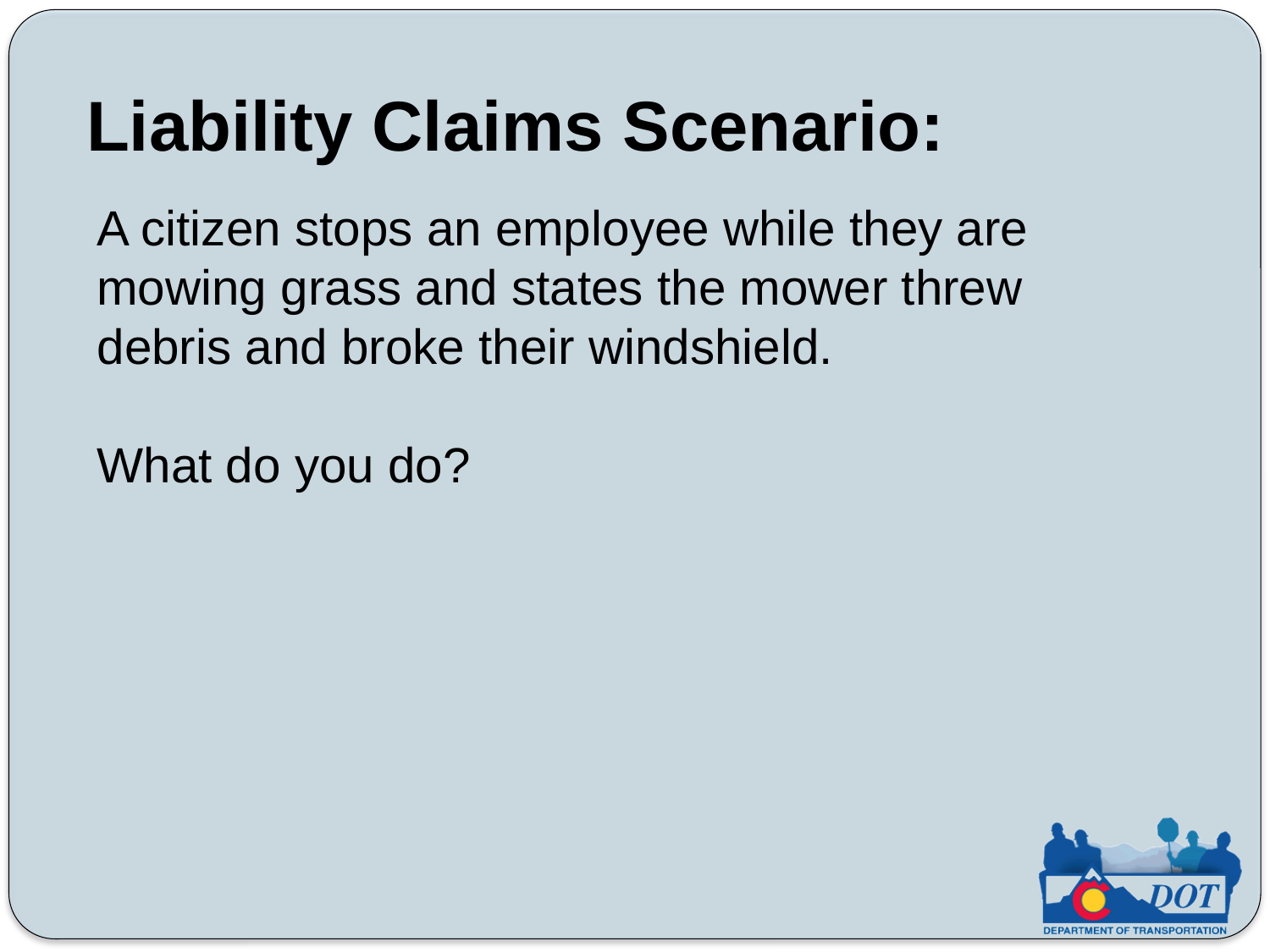

Liability Claims Scenario:
A citizen stops an employee while they are mowing grass and states the mower threw debris and broke their windshield.

What do you do?